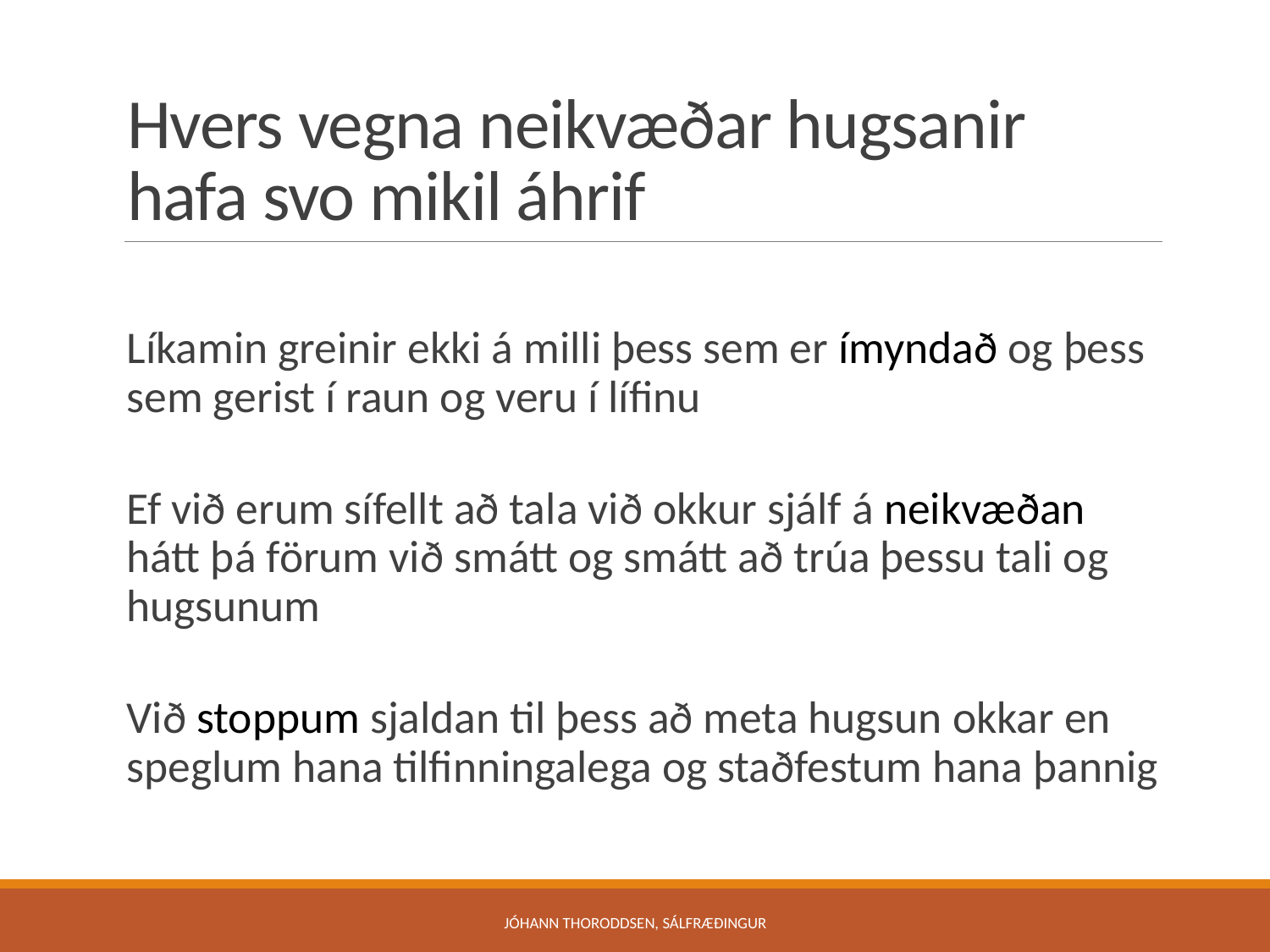

# Hvers vegna neikvæðar hugsanir hafa svo mikil áhrif

Líkamin greinir ekki á milli þess sem er ímyndað og þess sem gerist í raun og veru í lífinu

Ef við erum sífellt að tala við okkur sjálf á neikvæðan hátt þá förum við smátt og smátt að trúa þessu tali og hugsunum

Við stoppum sjaldan til þess að meta hugsun okkar en speglum hana tilfinningalega og staðfestum hana þannig
Jóhann Thoroddsen, sálfræðingur